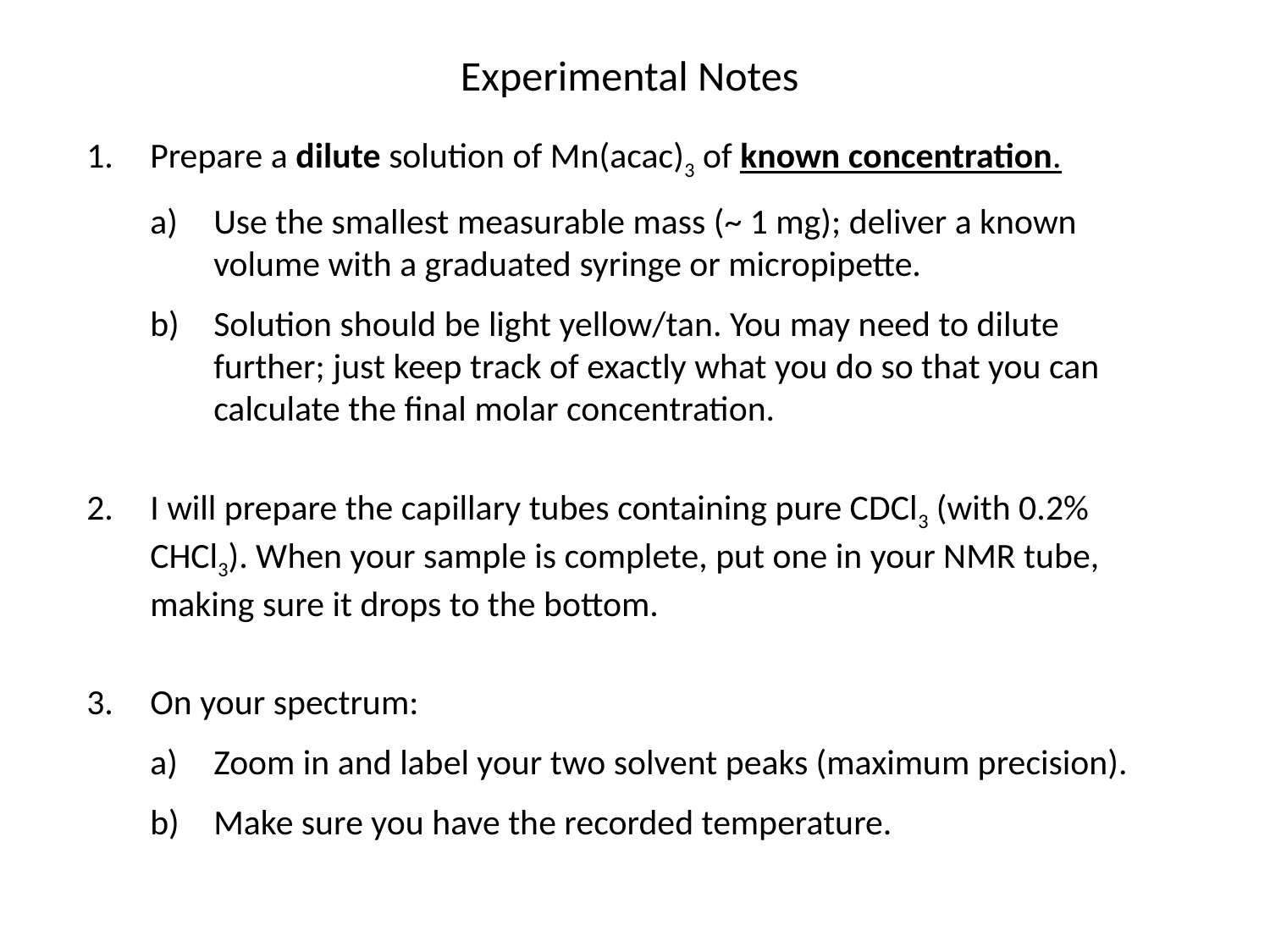

Experimental Notes
Prepare a dilute solution of Mn(acac)3 of known concentration.
Use the smallest measurable mass (~ 1 mg); deliver a known volume with a graduated syringe or micropipette.
Solution should be light yellow/tan. You may need to dilute further; just keep track of exactly what you do so that you can calculate the final molar concentration.

I will prepare the capillary tubes containing pure CDCl3 (with 0.2% CHCl3). When your sample is complete, put one in your NMR tube, making sure it drops to the bottom.

On your spectrum:
Zoom in and label your two solvent peaks (maximum precision).
Make sure you have the recorded temperature.